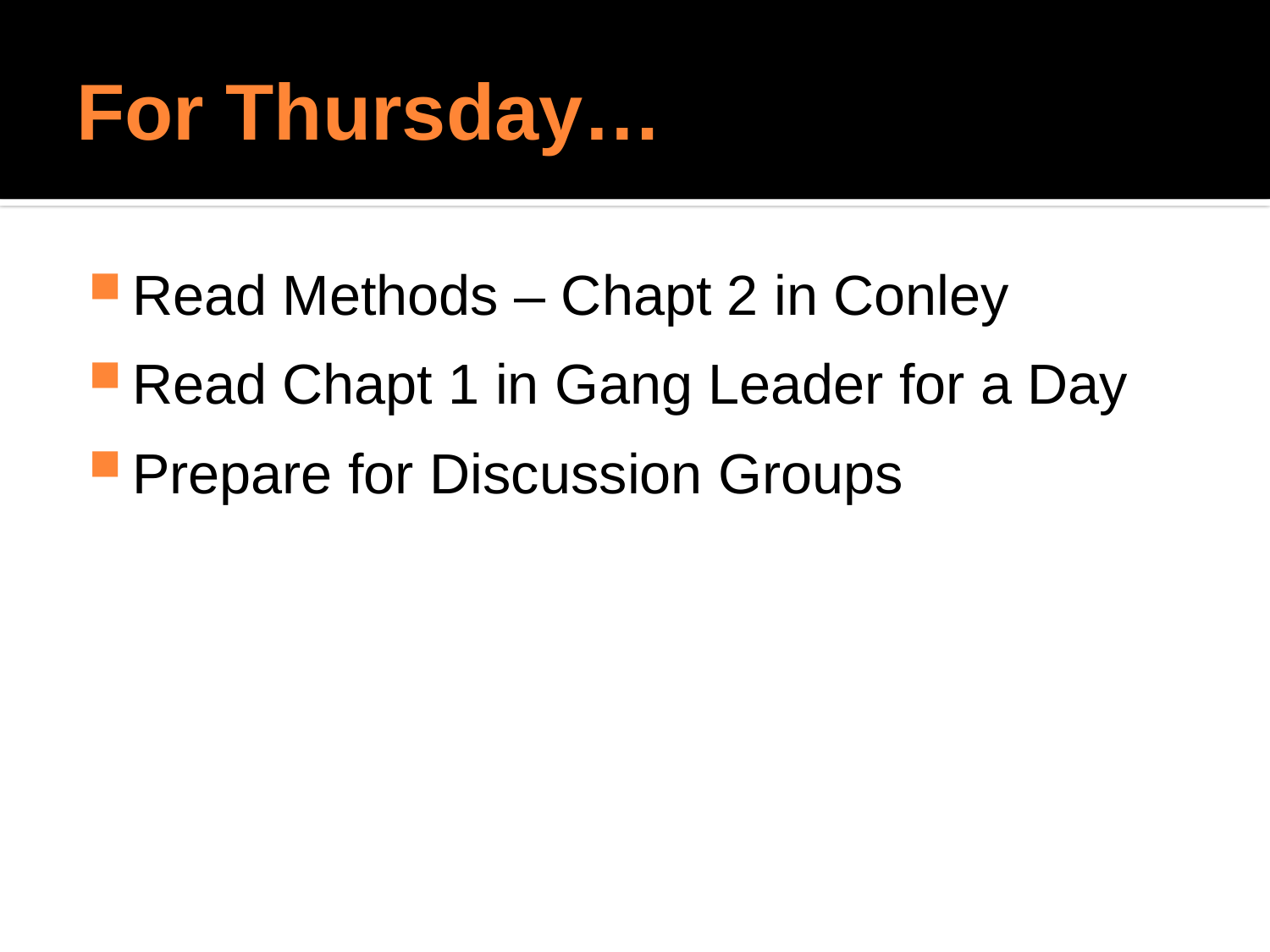

# For Thursday…
Read Methods – Chapt 2 in Conley
Read Chapt 1 in Gang Leader for a Day
Prepare for Discussion Groups